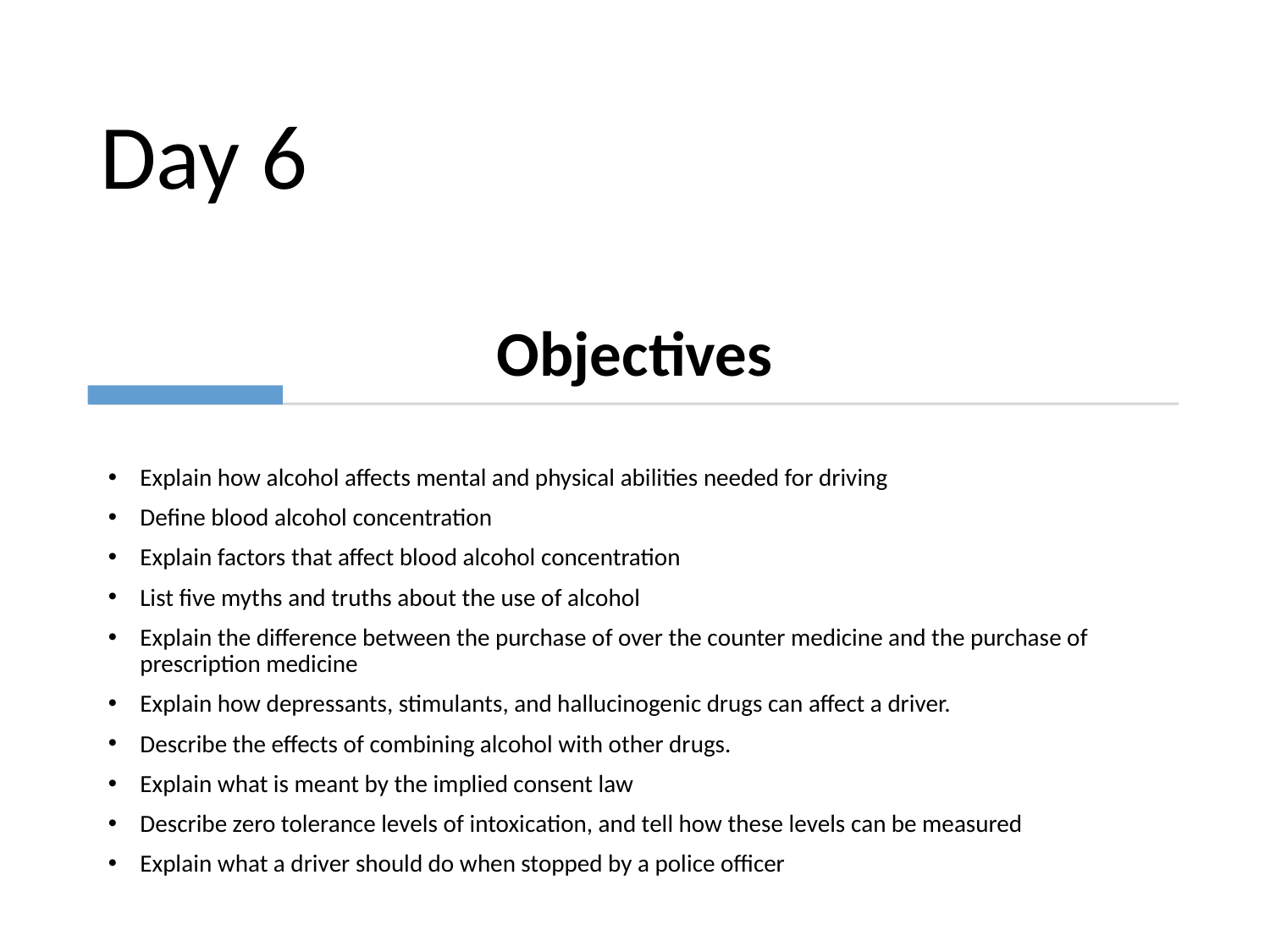

# Day 6
Objectives

Explain how alcohol affects mental and physical abilities needed for driving
Define blood alcohol concentration
Explain factors that affect blood alcohol concentration
List five myths and truths about the use of alcohol
Explain the difference between the purchase of over the counter medicine and the purchase of prescription medicine
Explain how depressants, stimulants, and hallucinogenic drugs can affect a driver.
Describe the effects of combining alcohol with other drugs.
Explain what is meant by the implied consent law
Describe zero tolerance levels of intoxication, and tell how these levels can be measured
Explain what a driver should do when stopped by a police officer